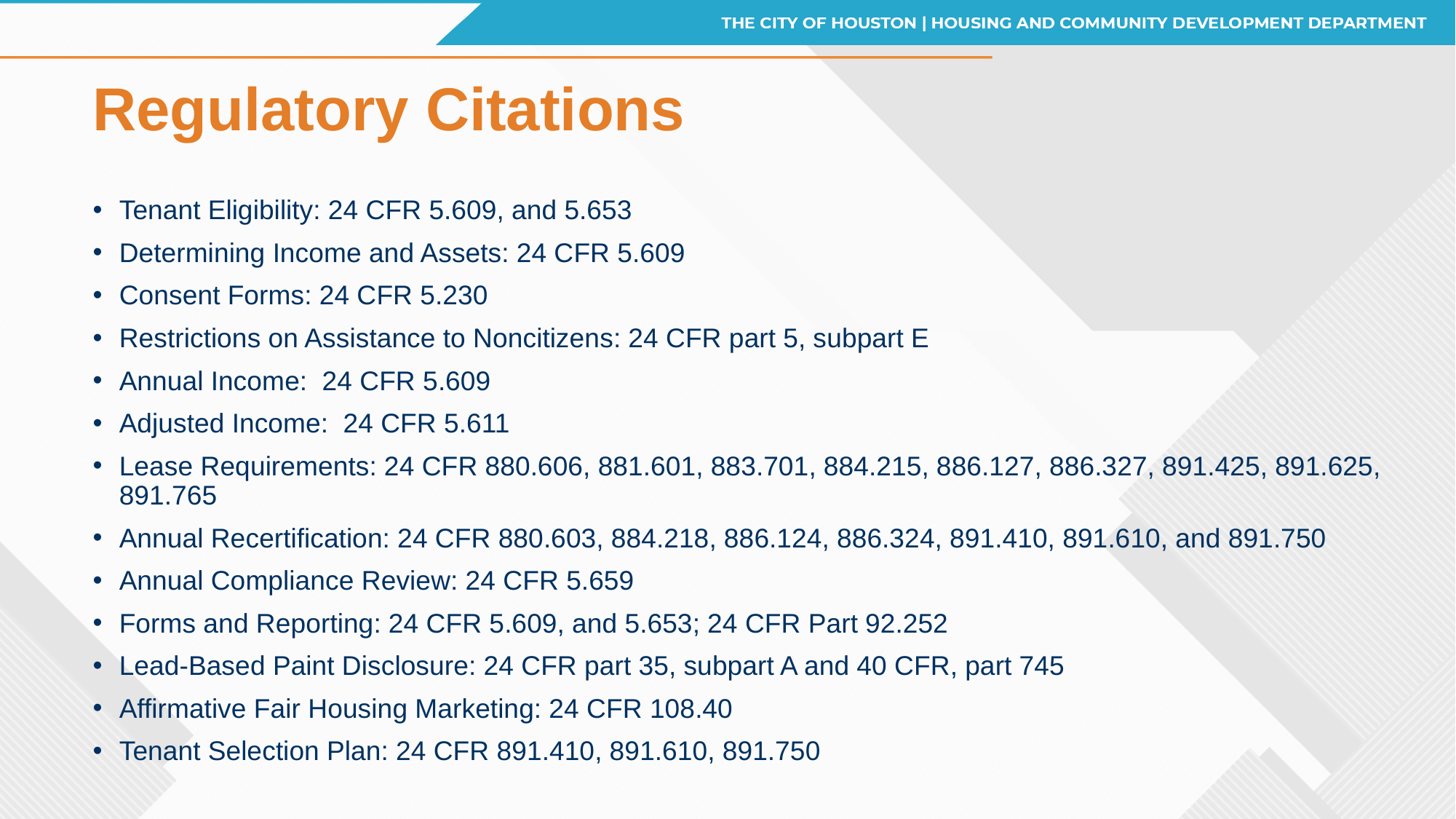

# Regulatory Citations
Tenant Eligibility: 24 CFR 5.609, and 5.653
Determining Income and Assets: 24 CFR 5.609
Consent Forms: 24 CFR 5.230
Restrictions on Assistance to Noncitizens: 24 CFR part 5, subpart E
Annual Income:  24 CFR 5.609
Adjusted Income:  24 CFR 5.611
Lease Requirements: 24 CFR 880.606, 881.601, 883.701, 884.215, 886.127, 886.327, 891.425, 891.625, 891.765
Annual Recertification: 24 CFR 880.603, 884.218, 886.124, 886.324, 891.410, 891.610, and 891.750
Annual Compliance Review: 24 CFR 5.659
Forms and Reporting: 24 CFR 5.609, and 5.653; 24 CFR Part 92.252
Lead-Based Paint Disclosure: 24 CFR part 35, subpart A and 40 CFR, part 745
Affirmative Fair Housing Marketing: 24 CFR 108.40
Tenant Selection Plan: 24 CFR 891.410, 891.610, 891.750